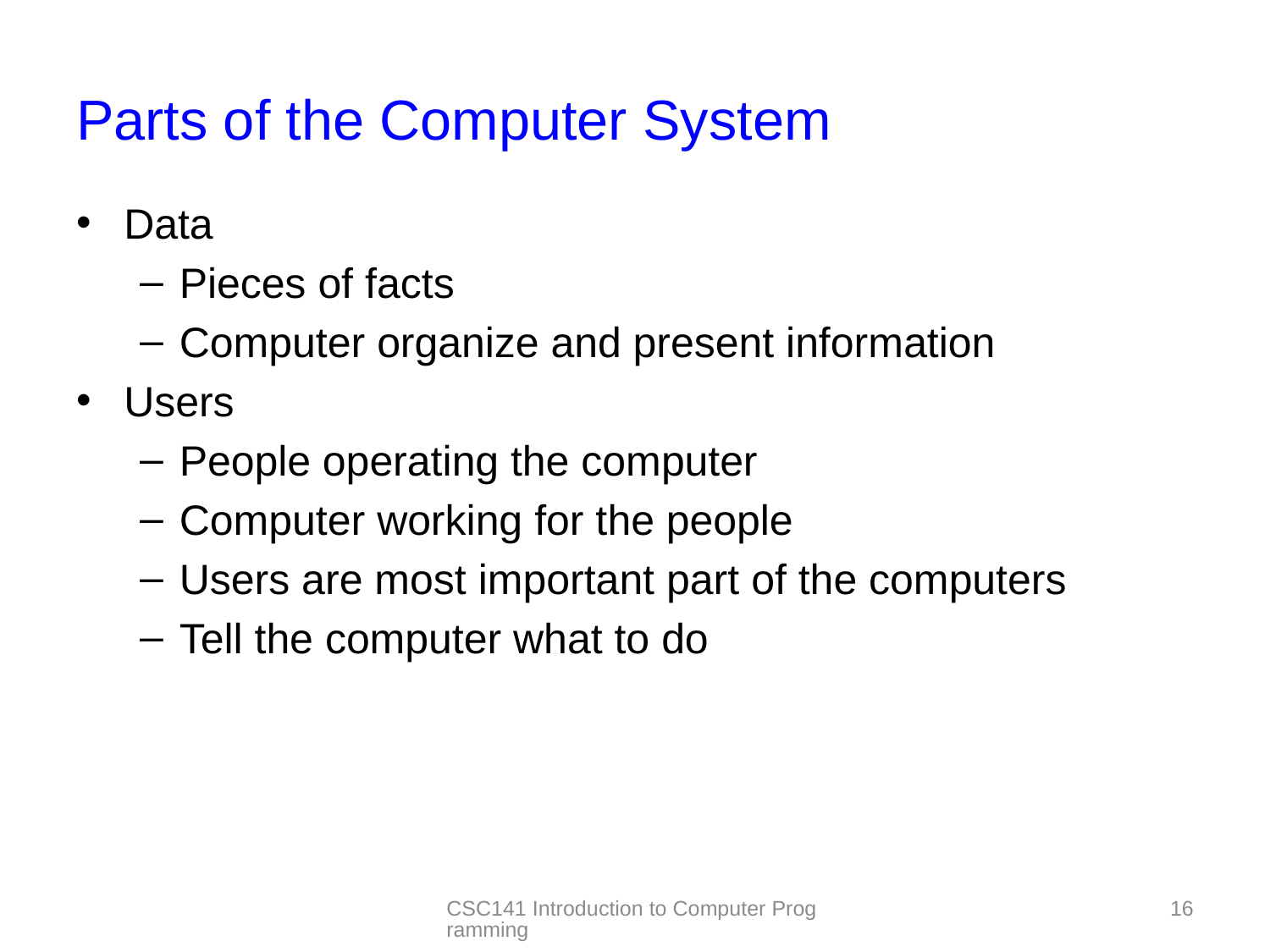

# Parts of the Computer System
Data
Pieces of facts
Computer organize and present information
Users
People operating the computer
Computer working for the people
Users are most important part of the computers
Tell the computer what to do
CSC141 Introduction to Computer Programming
16